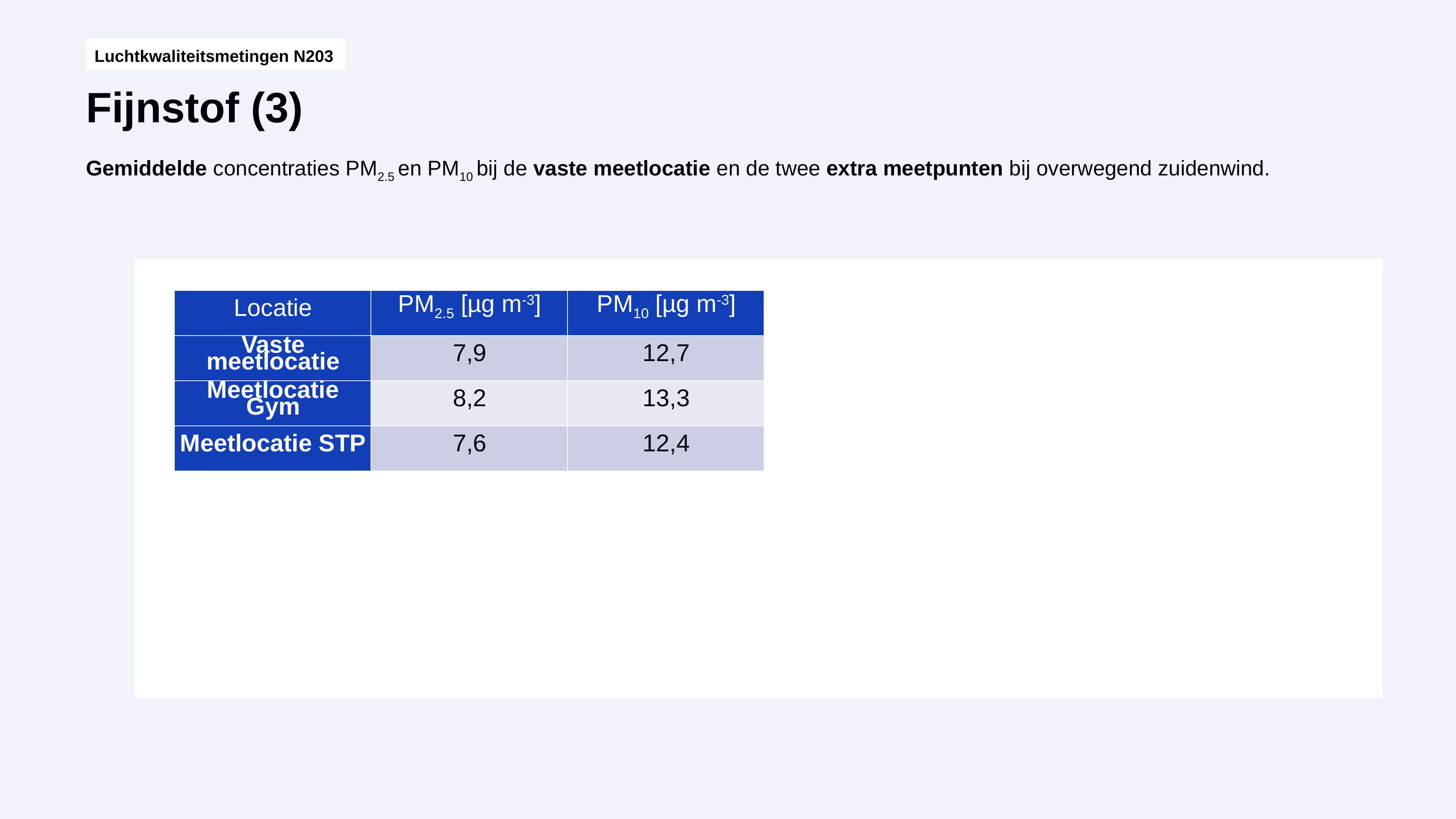

Luchtkwaliteitsmetingen N203
# Fijnstof (3) Gemiddelde concentraties PM2.5 en PM10 bij de vaste meetlocatie en de twee extra meetpunten bij overwegend zuidenwind.

| Locatie | PM2.5 [µg m-3] | PM10 [µg m-3] |
| --- | --- | --- |
| Vaste meetlocatie | 7,9 | 12,7 |
| Meetlocatie Gym | 8,2 | 13,3 |
| Meetlocatie STP | 7,6 | 12,4 |